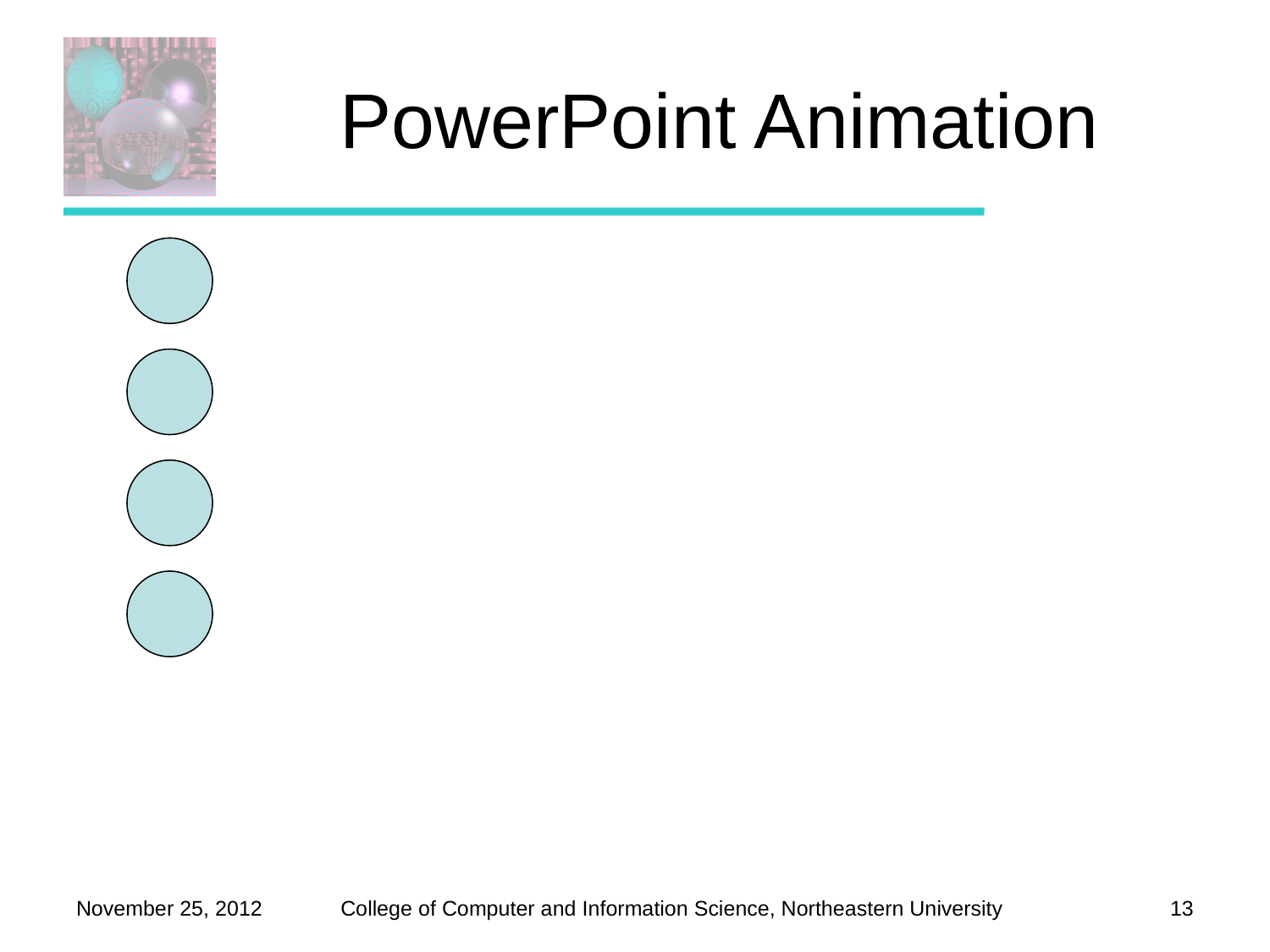

# PowerPoint Animation

November 25, 2012
13